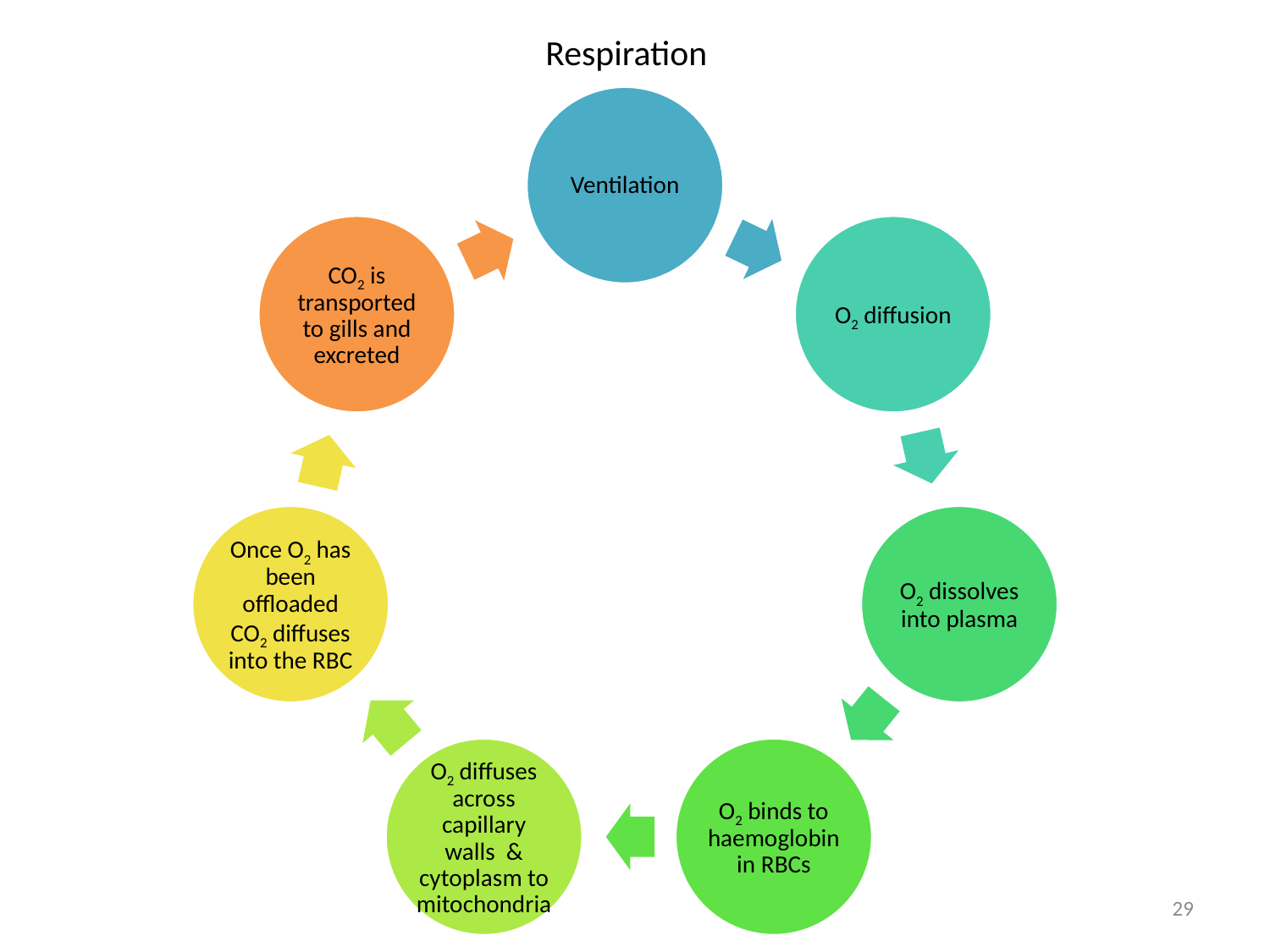

# Respiration
Ventilation

O2 diffusion

O2 dissolves into plasma

O2 binds to haemoglobin in RBCs

O2 diffuses across capillary walls  & cytoplasm to mitochondria

Once O2 has been offloaded CO2 diffuses into the RBC

CO2 is transported to gills and excreted

29